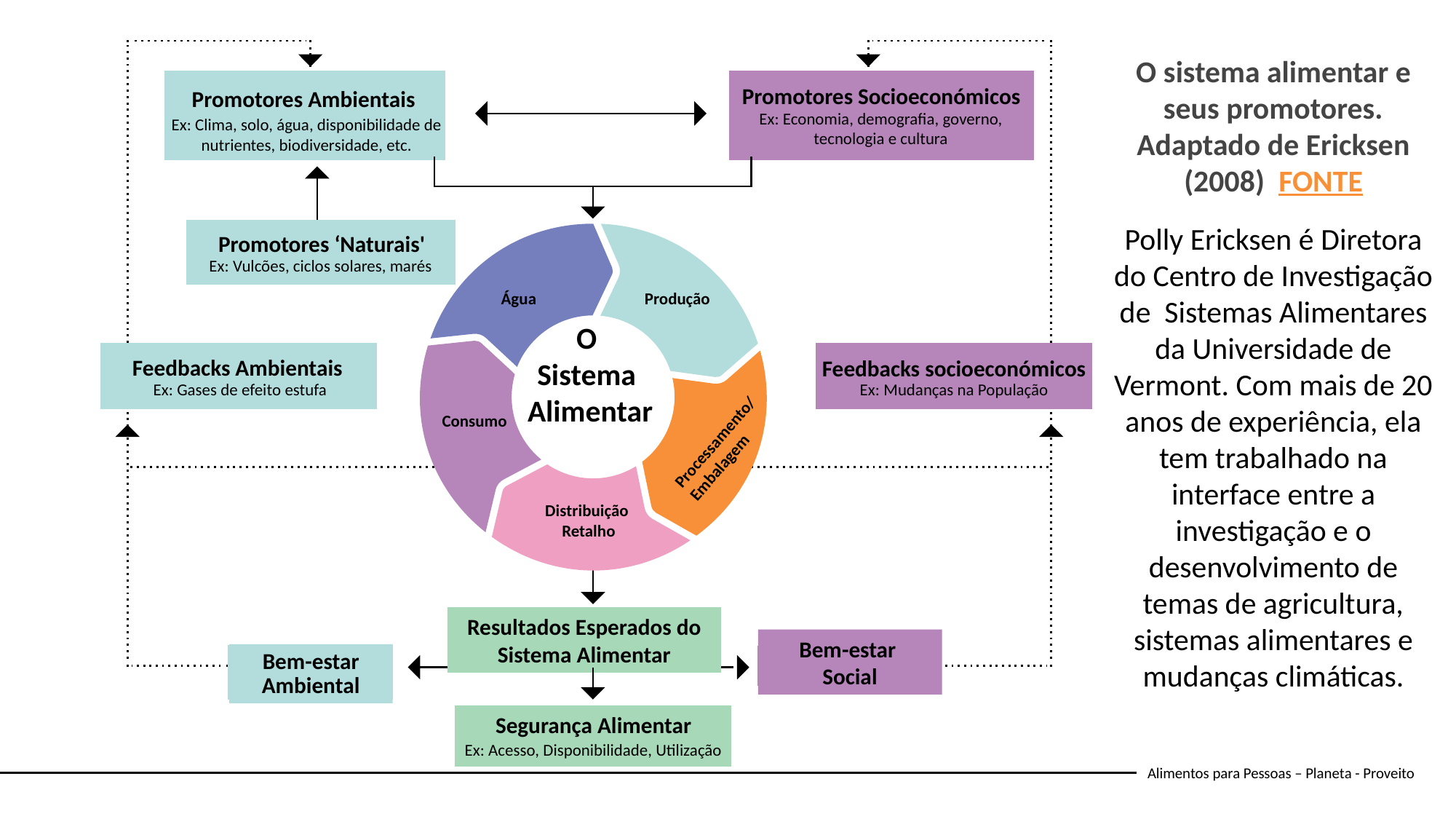

O sistema alimentar e seus promotores. Adaptado de Ericksen (2008)  FONTE

Polly Ericksen é Diretora do Centro de Investigação de  Sistemas Alimentares da Universidade de Vermont. Com mais de 20 anos de experiência, ela tem trabalhado na interface entre a investigação e o desenvolvimento de temas de agricultura, sistemas alimentares e mudanças climáticas.

Promotores Ambientais
Ex: Clima, solo, água, disponibilidade de nutrientes, biodiversidade, etc.

Promotores Socioeconómicos
Ex: Economia, demografia, governo, tecnologia e cultura

Promotores ‘Naturais'
Ex: Vulcões, ciclos solares, marés

Água
Produção
O
Sistema
Alimentar

Consumo
Processamento/
Embalagem

Distribuição
Retalho

Feedbacks Ambientais
Ex: Gases de efeito estufa

Feedbacks socioeconómicos
Ex: Mudanças na População

Resultados Esperados do Sistema Alimentar

Bem-estar
Social
Bem-estar Ambiental

Segurança Alimentar

Ex: Acesso, Disponibilidade, Utilização